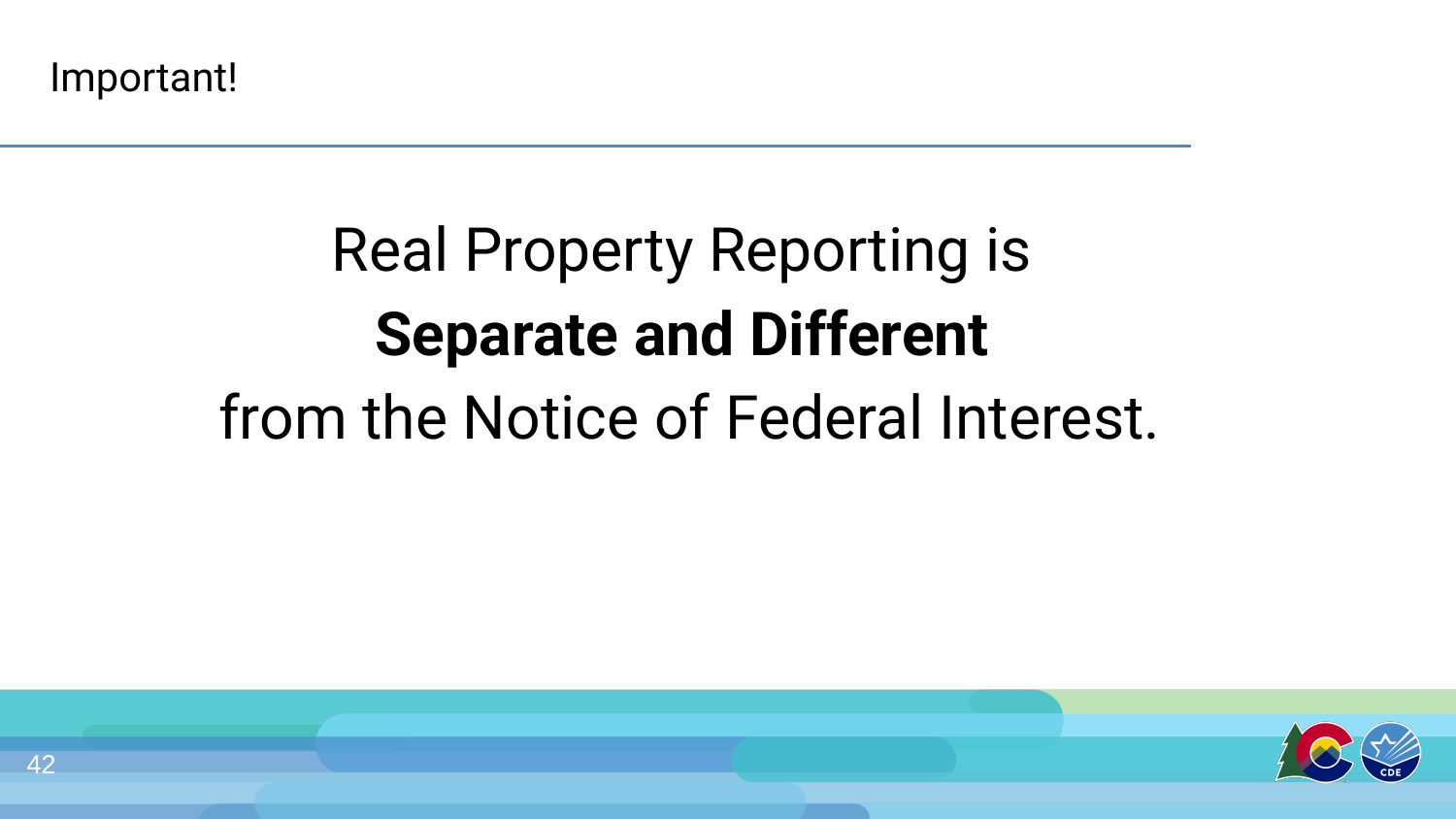

# Important!
Real Property Reporting is
Separate and Different
from the Notice of Federal Interest.